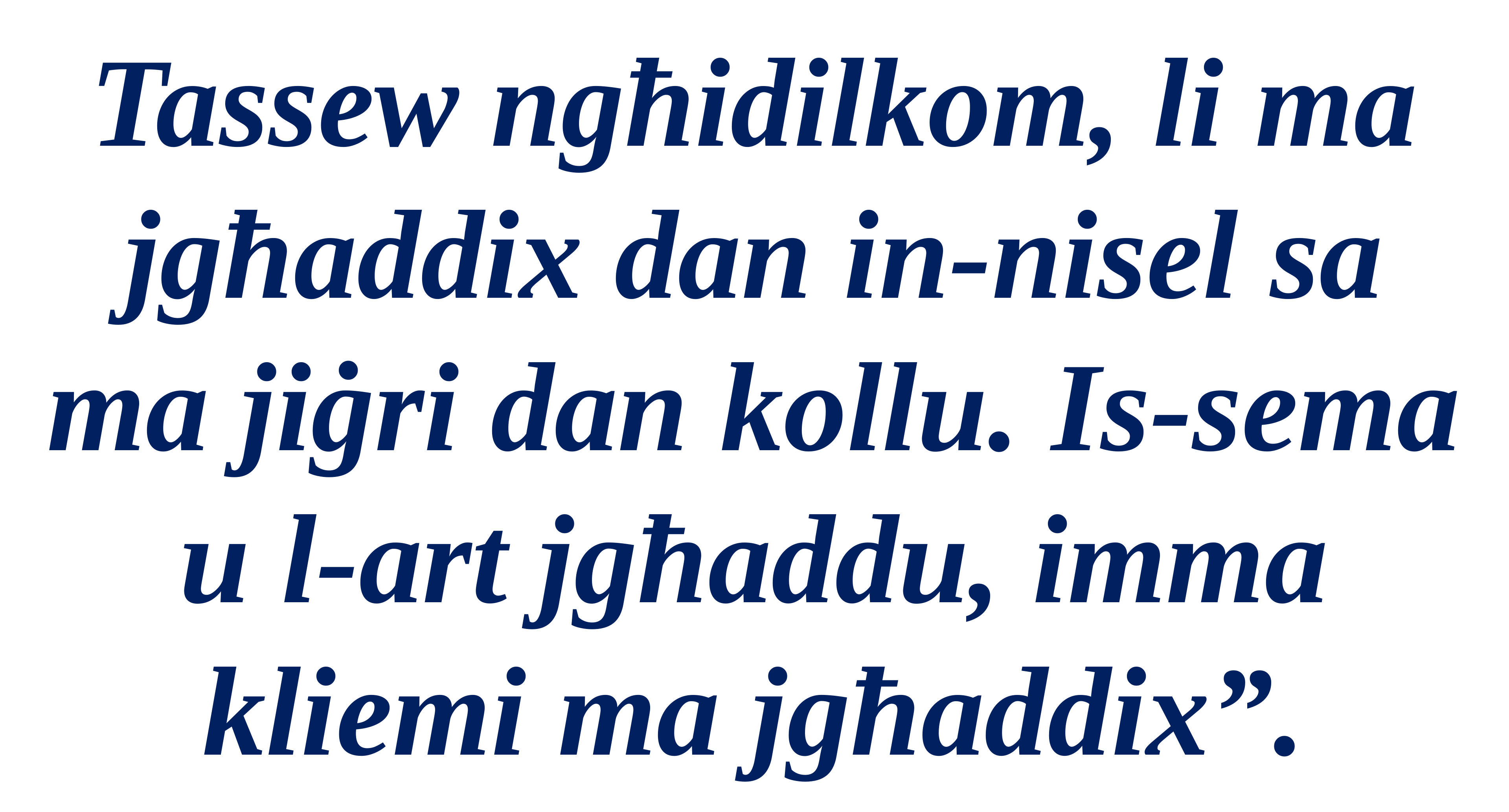

Tassew ngħidilkom, li ma jgħaddix dan in-nisel sa ma jiġri dan kollu. Is-sema u l-art jgħaddu, imma kliemi ma jgħaddix”.